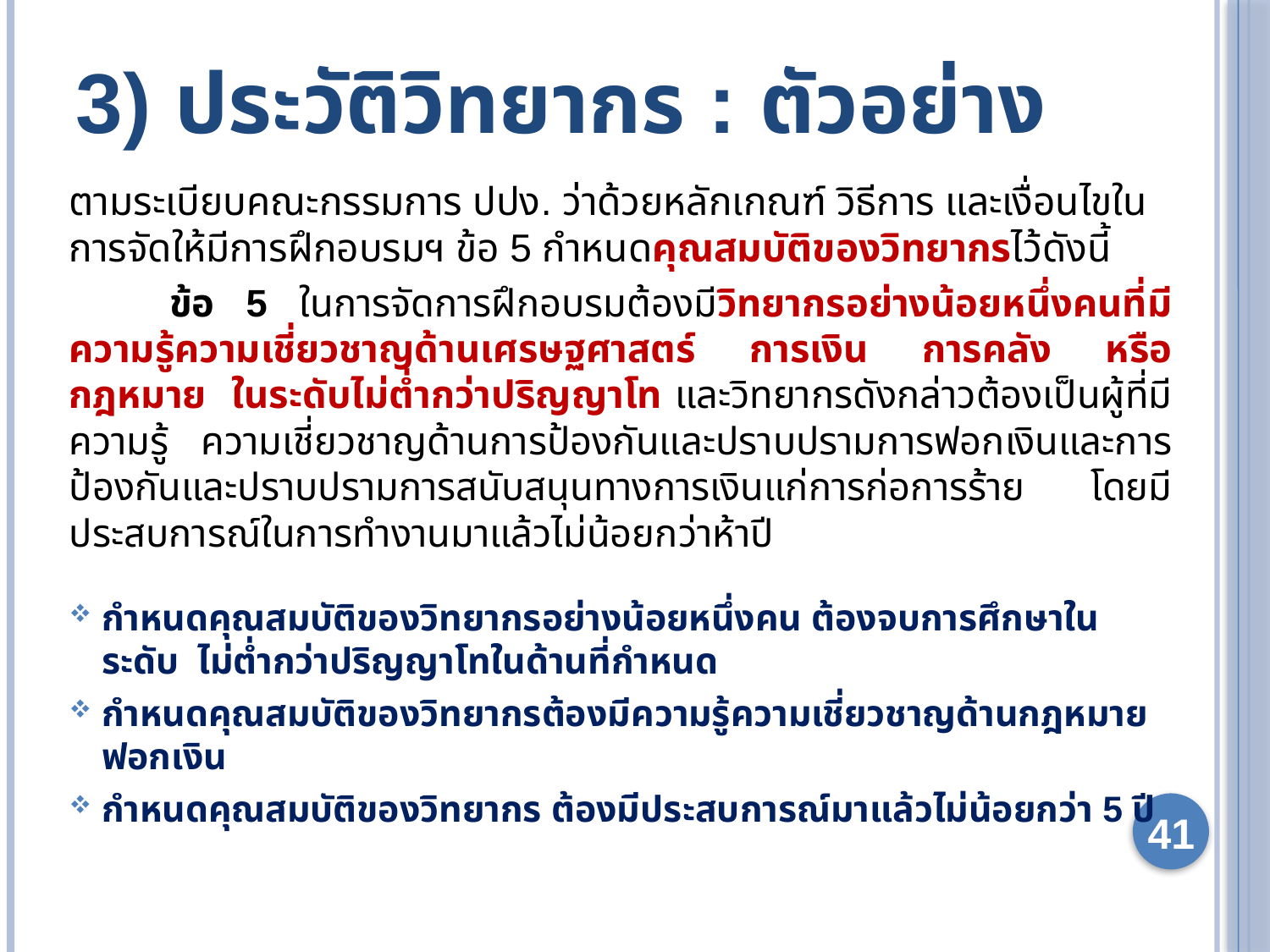

# 3) ประวัติวิทยากร : ตัวอย่าง
ตามระเบียบคณะกรรมการ ปปง. ว่าด้วยหลักเกณฑ์ วิธีการ และเงื่อนไขในการจัดให้มีการฝึกอบรมฯ ข้อ 5 กำหนดคุณสมบัติของวิทยากรไว้ดังนี้
	ข้อ 5 ในการจัดการฝึกอบรมต้องมีวิทยากรอย่างน้อยหนึ่งคนที่มีความรู้ความเชี่ยวชาญด้านเศรษฐศาสตร์ การเงิน การคลัง หรือกฎหมาย  ในระดับไม่ต่ำกว่าปริญญาโท และวิทยากรดังกล่าวต้องเป็นผู้ที่มีความรู้ ความเชี่ยวชาญด้านการป้องกันและปราบปรามการฟอกเงินและการป้องกันและปราบปรามการสนับสนุนทางการเงินแก่การก่อการร้าย โดยมีประสบการณ์ในการทำงานมาแล้วไม่น้อยกว่าห้าปี

กำหนดคุณสมบัติของวิทยากรอย่างน้อยหนึ่งคน ต้องจบการศึกษาในระดับ  ไม่ต่ำกว่าปริญญาโทในด้านที่กำหนด
กำหนดคุณสมบัติของวิทยากรต้องมีความรู้ความเชี่ยวชาญด้านกฎหมายฟอกเงิน
กำหนดคุณสมบัติของวิทยากร ต้องมีประสบการณ์มาแล้วไม่น้อยกว่า 5 ปี
41